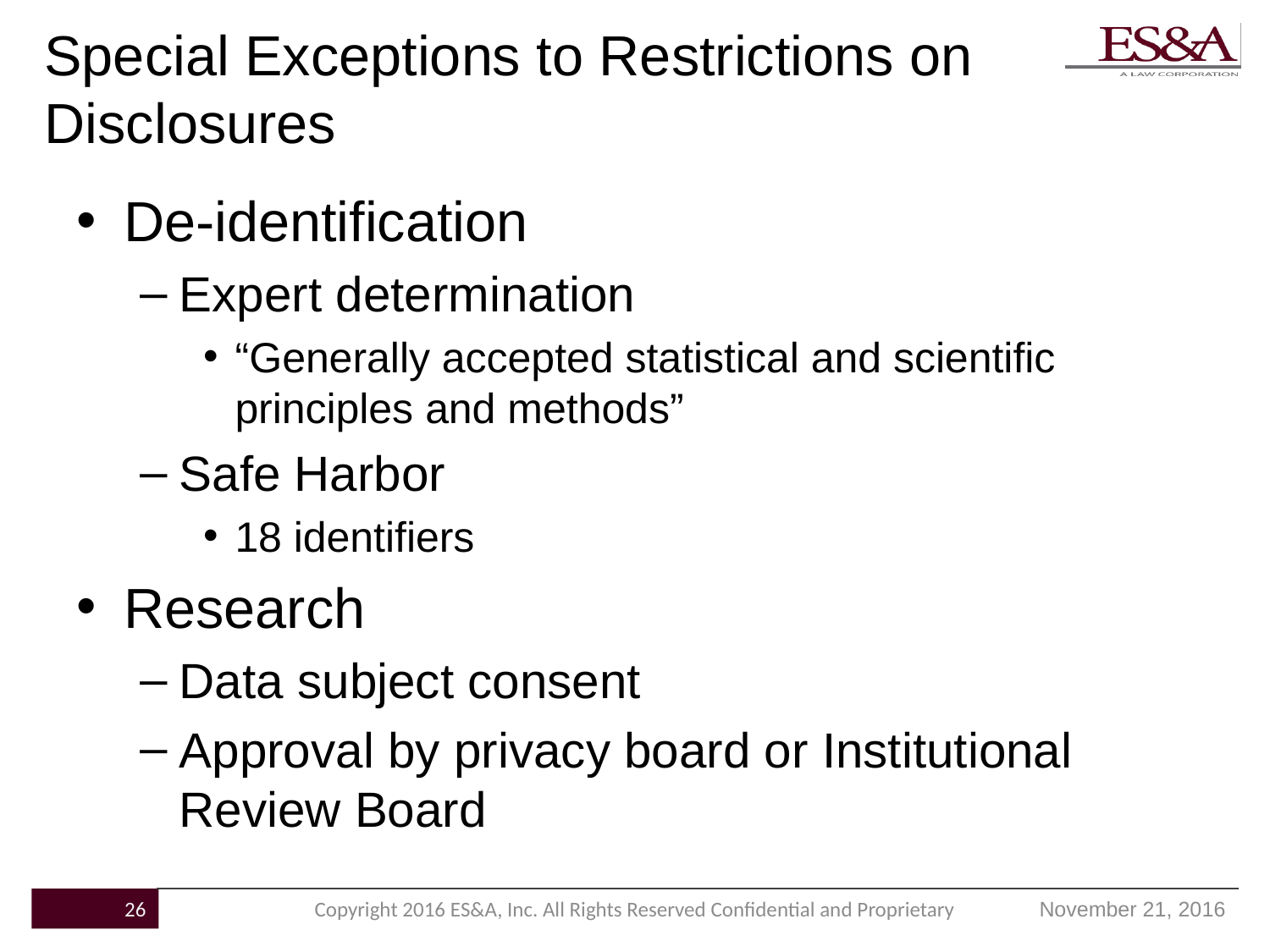

# Special Exceptions to Restrictions on Disclosures
De-identification
Expert determination
“Generally accepted statistical and scientific principles and methods”
Safe Harbor
18 identifiers
Research
Data subject consent
Approval by privacy board or Institutional Review Board
November 21, 2016
26
Copyright 2016 ES&A, Inc. All Rights Reserved Confidential and Proprietary